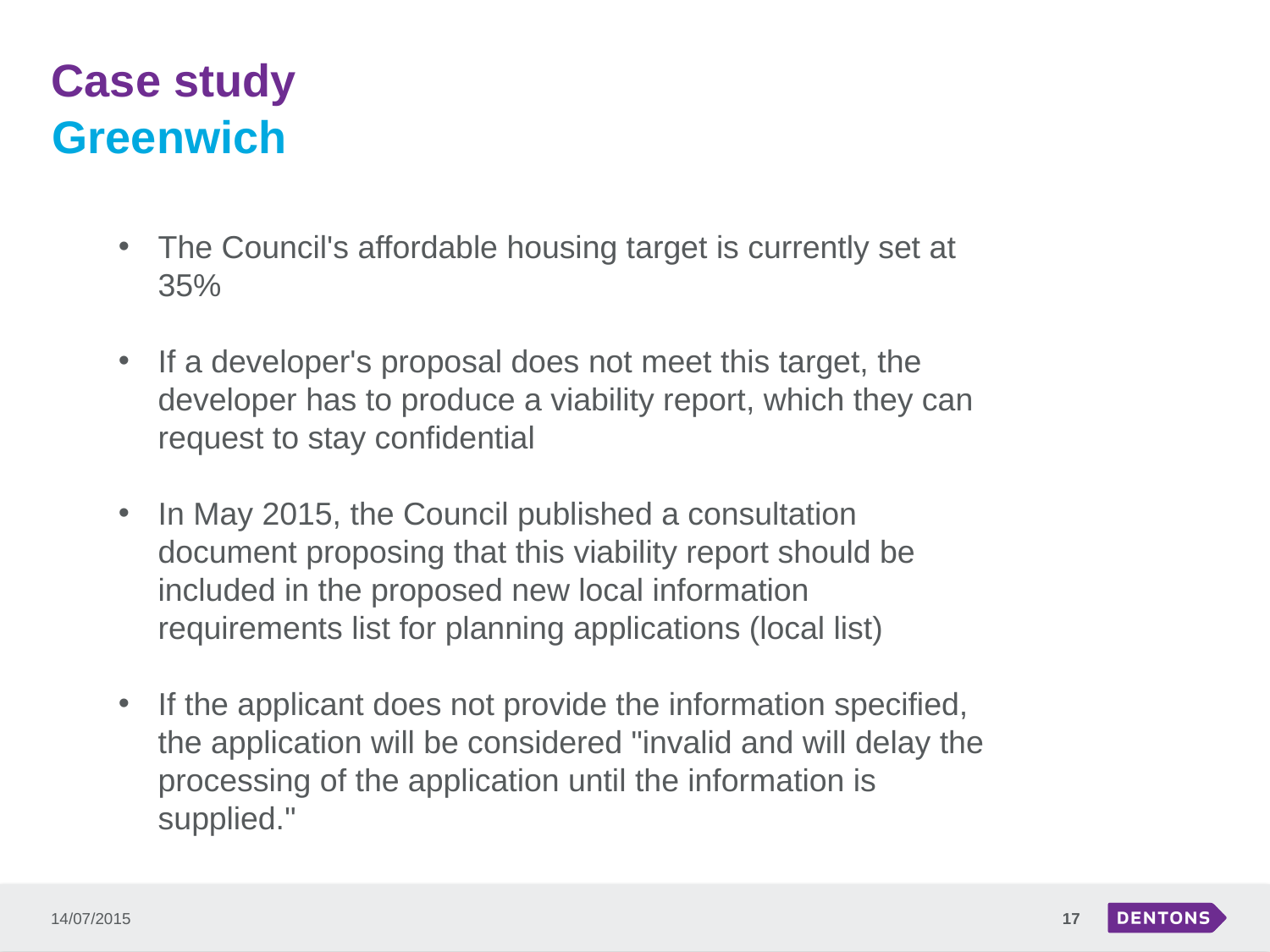

# Case study
Greenwich
The Council's affordable housing target is currently set at 35%

If a developer's proposal does not meet this target, the developer has to produce a viability report, which they can request to stay confidential

In May 2015, the Council published a consultation document proposing that this viability report should be included in the proposed new local information requirements list for planning applications (local list)

If the applicant does not provide the information specified, the application will be considered "invalid and will delay the processing of the application until the information is supplied."

14/07/2015
17